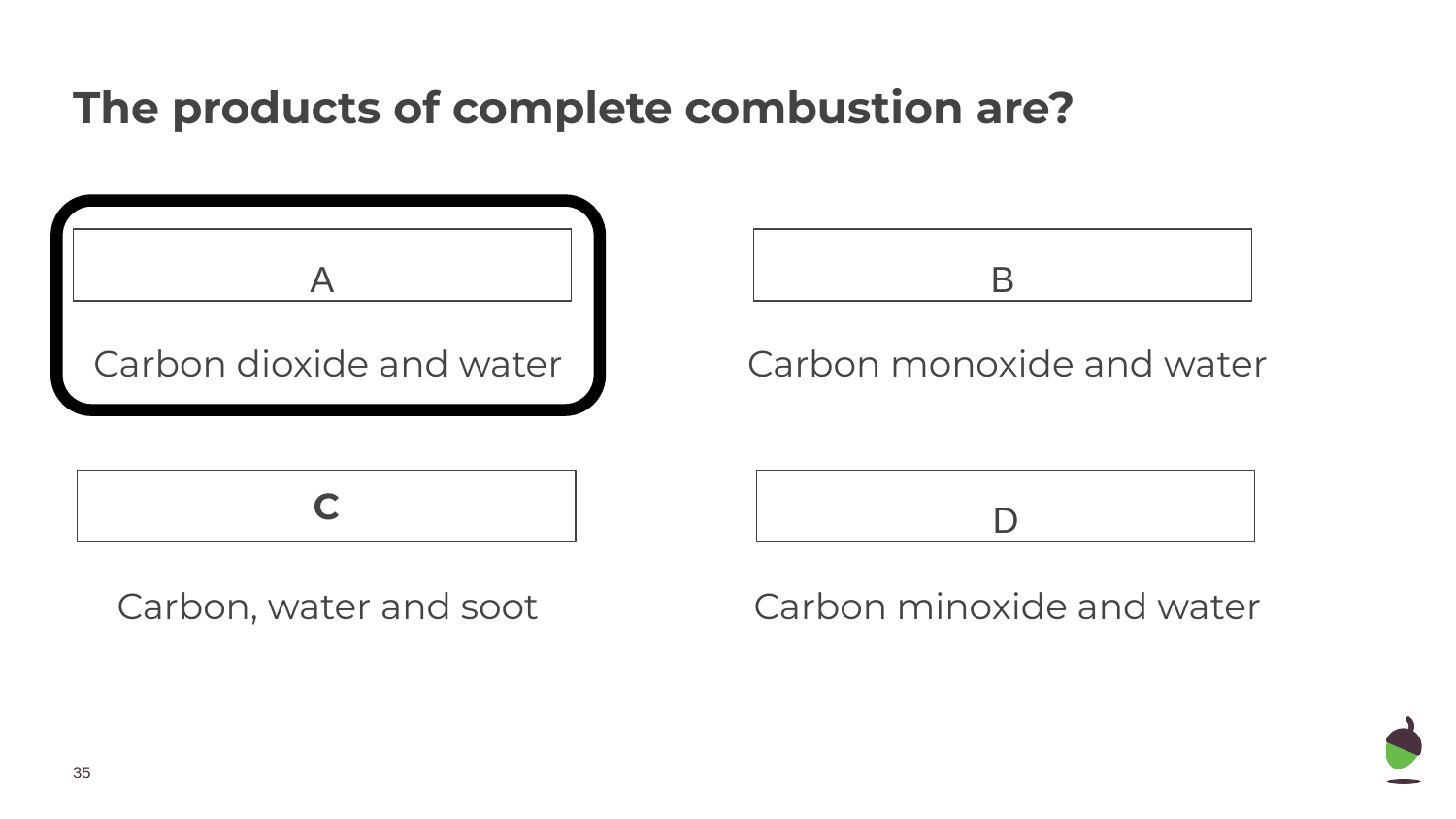

# The products of complete combustion are?

A
B
Carbon dioxide and water
Carbon monoxide and water
C
D
Carbon, water and soot
Carbon minoxide and water
35